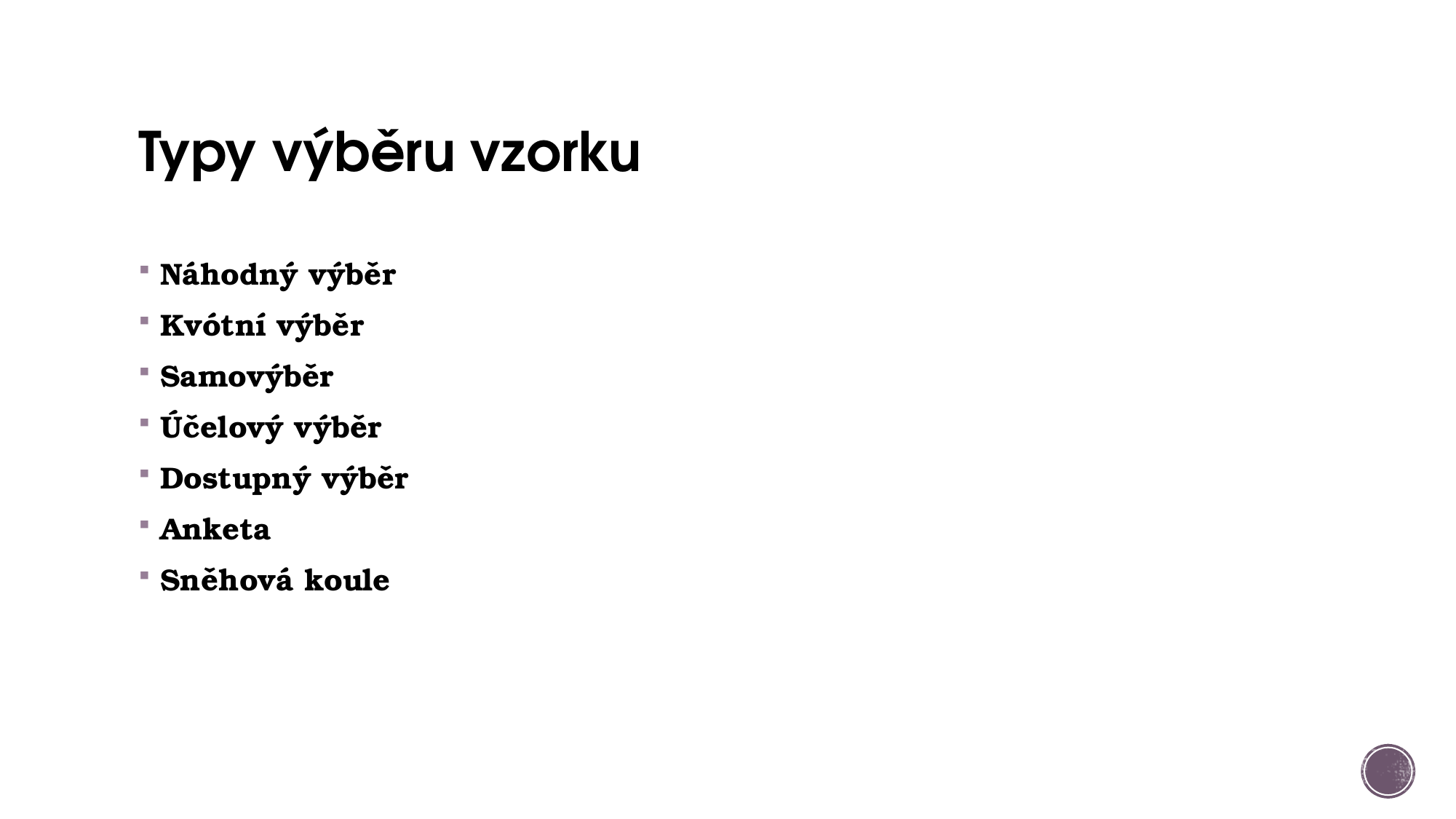

# Typy výběru vzorku
Náhodný výběr
Kvótní výběr
Samovýběr
Účelový výběr
Dostupný výběr
Anketa
Sněhová koule